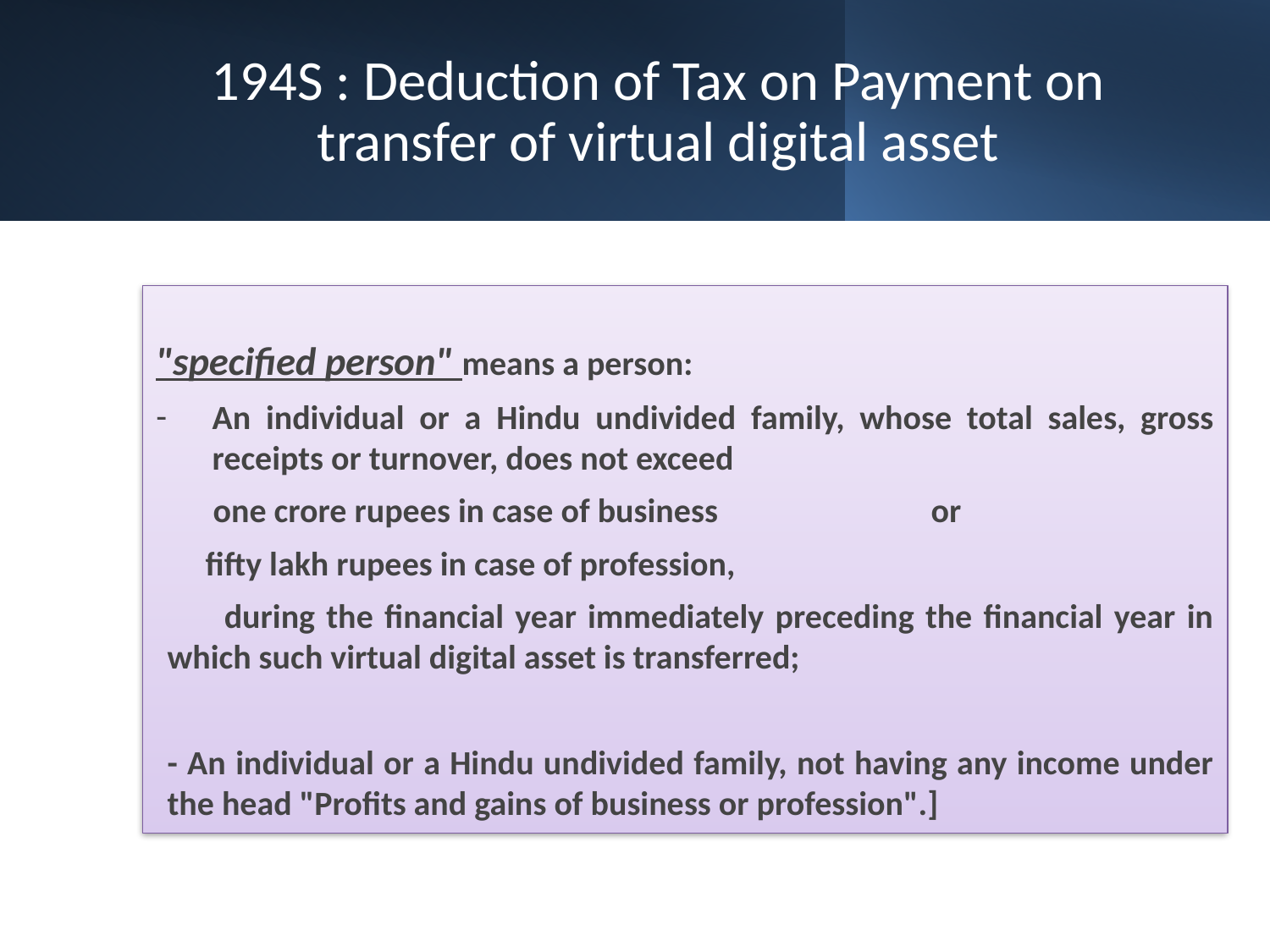

# 194S : Deduction of Tax on Payment on transfer of virtual digital asset

"specified person" means a person:
An individual or a Hindu undivided family, whose total sales, gross receipts or turnover, does not exceed
      one crore rupees in case of business                            or
     fifty lakh rupees in case of profession,
     during the financial year immediately preceding the financial year in which such virtual digital asset is transferred;

- An individual or a Hindu undivided family, not having any income under the head "Profits and gains of business or profession".]